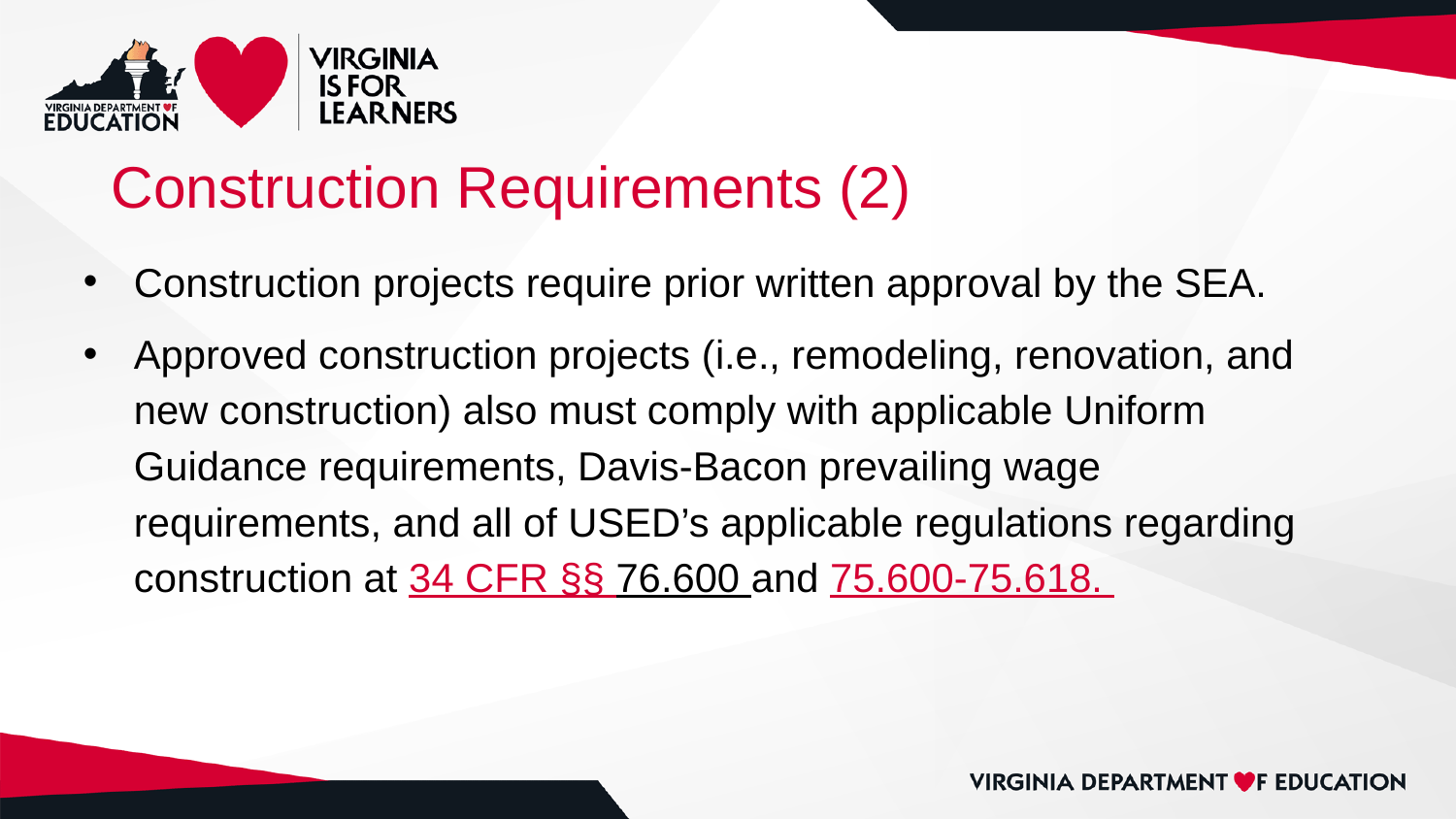

# Construction Requirements (2)
Construction projects require prior written approval by the SEA.
Approved construction projects (i.e., remodeling, renovation, and new construction) also must comply with applicable Uniform Guidance requirements, Davis-Bacon prevailing wage requirements, and all of USED’s applicable regulations regarding construction at 34 CFR §§ 76.600 and 75.600-75.618.